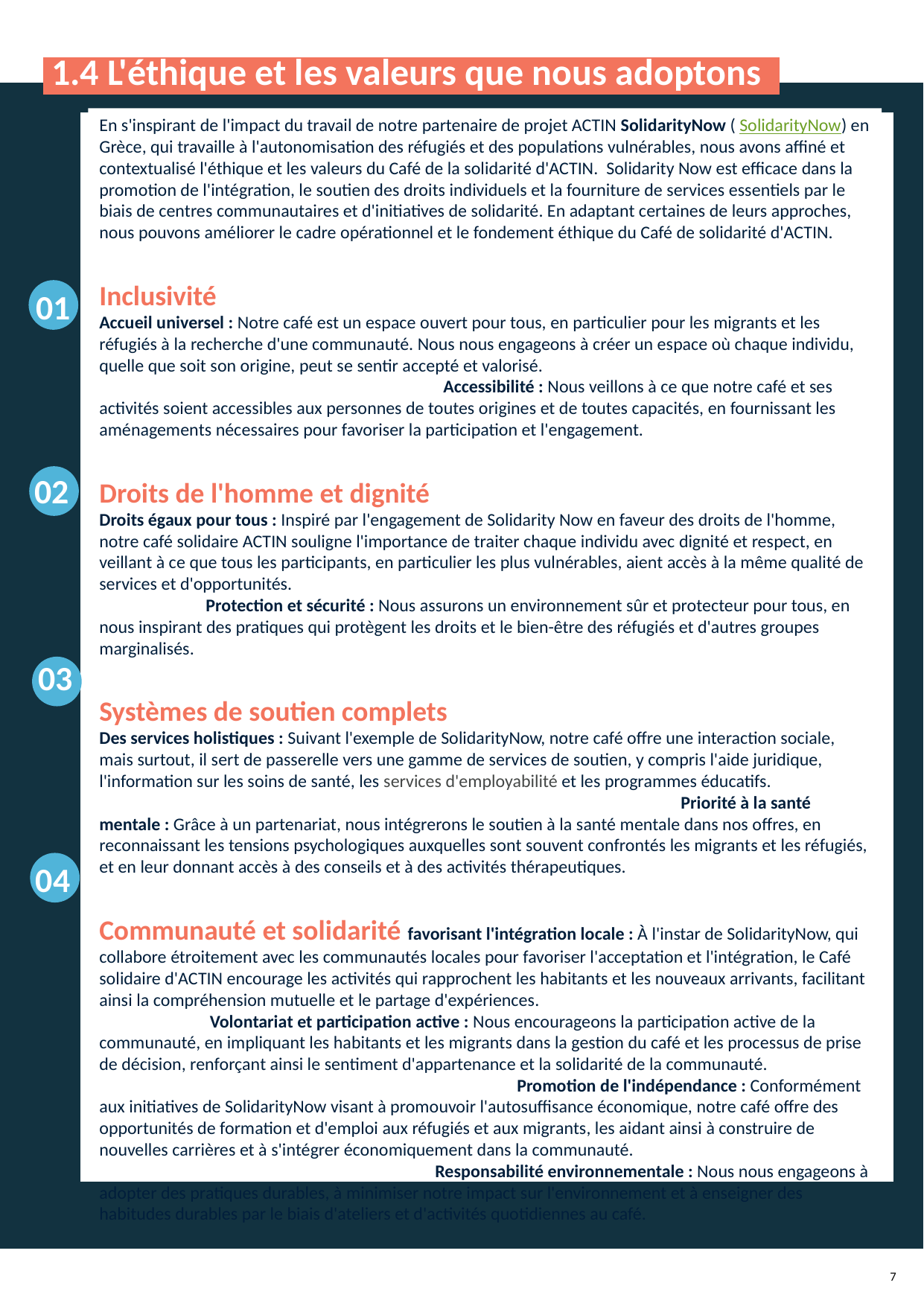

1.4 L'éthique et les valeurs que nous adoptons.

En s'inspirant de l'impact du travail de notre partenaire de projet ACTIN SolidarityNow ( SolidarityNow) en Grèce, qui travaille à l'autonomisation des réfugiés et des populations vulnérables, nous avons affiné et contextualisé l'éthique et les valeurs du Café de la solidarité d'ACTIN.  Solidarity Now est efficace dans la promotion de l'intégration, le soutien des droits individuels et la fourniture de services essentiels par le biais de centres communautaires et d'initiatives de solidarité. En adaptant certaines de leurs approches, nous pouvons améliorer le cadre opérationnel et le fondement éthique du Café de solidarité d'ACTIN.
Inclusivité                                                                                                Accueil universel : Notre café est un espace ouvert pour tous, en particulier pour les migrants et les réfugiés à la recherche d'une communauté. Nous nous engageons à créer un espace où chaque individu, quelle que soit son origine, peut se sentir accepté et valorisé.                                                                                                                                                                    Accessibilité : Nous veillons à ce que notre café et ses activités soient accessibles aux personnes de toutes origines et de toutes capacités, en fournissant les aménagements nécessaires pour favoriser la participation et l'engagement.
Droits de l'homme et dignité                                                                Droits égaux pour tous : Inspiré par l'engagement de Solidarity Now en faveur des droits de l'homme, notre café solidaire ACTIN souligne l'importance de traiter chaque individu avec dignité et respect, en veillant à ce que tous les participants, en particulier les plus vulnérables, aient accès à la même qualité de services et d'opportunités.                                                                                                                                                                        Protection et sécurité : Nous assurons un environnement sûr et protecteur pour tous, en nous inspirant des pratiques qui protègent les droits et le bien-être des réfugiés et d'autres groupes marginalisés.
Systèmes de soutien complets                                                               Des services holistiques : Suivant l'exemple de SolidarityNow, notre café offre une interaction sociale, mais surtout, il sert de passerelle vers une gamme de services de soutien, y compris l'aide juridique, l'information sur les soins de santé, les services d'employabilité et les programmes éducatifs.                                                                                                                                                                       Priorité à la santé mentale : Grâce à un partenariat, nous intégrerons le soutien à la santé mentale dans nos offres, en reconnaissant les tensions psychologiques auxquelles sont souvent confrontés les migrants et les réfugiés, et en leur donnant accès à des conseils et à des activités thérapeutiques.
Communauté et solidarité favorisant l'intégration locale : À l'instar de SolidarityNow, qui collabore étroitement avec les communautés locales pour favoriser l'acceptation et l'intégration, le Café solidaire d'ACTIN encourage les activités qui rapprochent les habitants et les nouveaux arrivants, facilitant ainsi la compréhension mutuelle et le partage d'expériences.                                                                                                            Volontariat et participation active : Nous encourageons la participation active de la communauté, en impliquant les habitants et les migrants dans la gestion du café et les processus de prise de décision, renforçant ainsi le sentiment d'appartenance et la solidarité de la communauté.                                                                                                                                Promotion de l'indépendance : Conformément aux initiatives de SolidarityNow visant à promouvoir l'autosuffisance économique, notre café offre des opportunités de formation et d'emploi aux réfugiés et aux migrants, les aidant ainsi à construire de nouvelles carrières et à s'intégrer économiquement dans la communauté.                                                                                                                                            Responsabilité environnementale : Nous nous engageons à adopter des pratiques durables, à minimiser notre impact sur l'environnement et à enseigner des habitudes durables par le biais d'ateliers et d'activités quotidiennes au café.

01

02

03

04
7